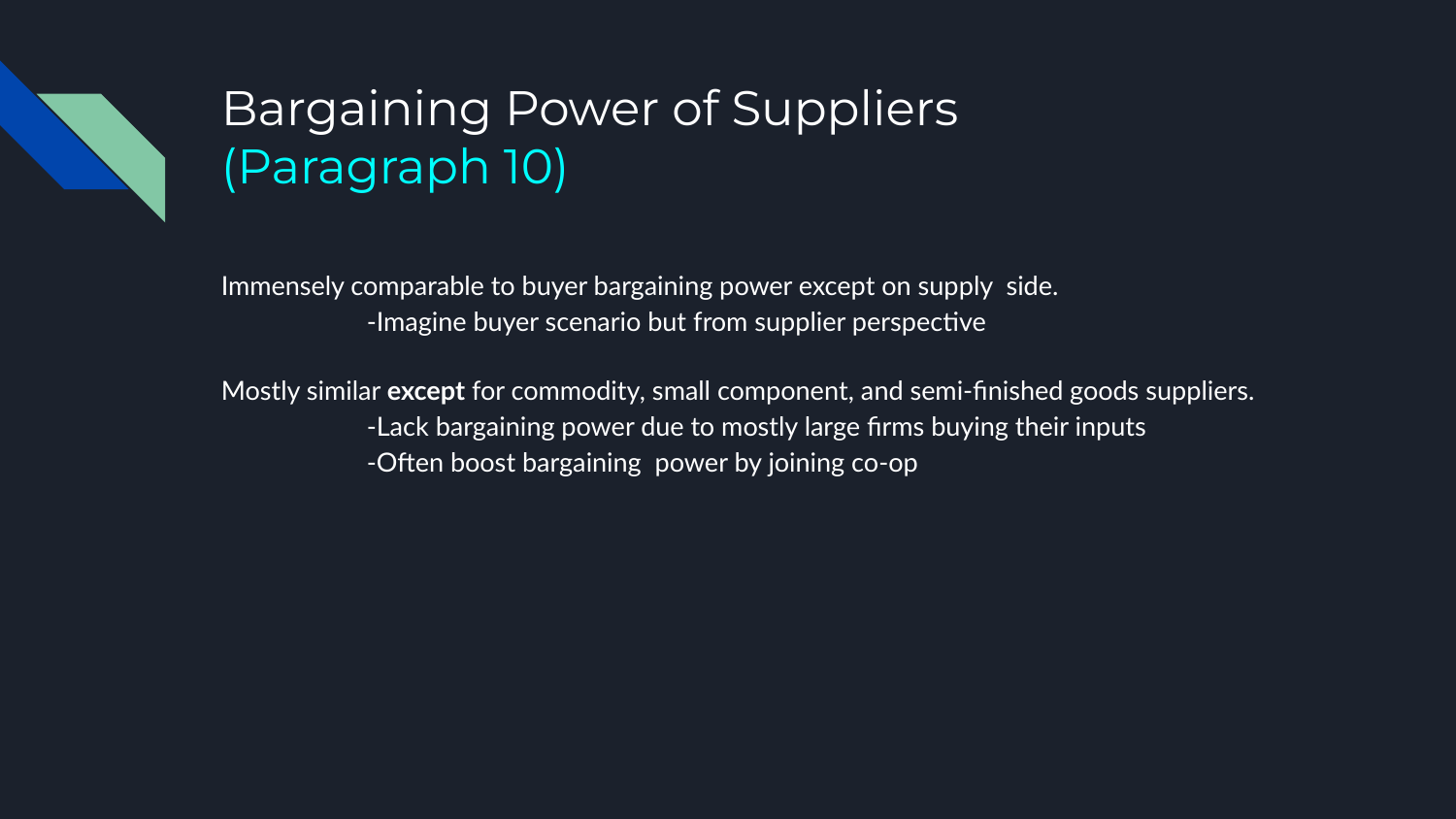

# Bargaining Power of Suppliers
(Paragraph 10)
Immensely comparable to buyer bargaining power except on supply  side.
	-Imagine buyer scenario but from supplier perspective
Mostly similar except for commodity, small component, and semi-finished goods suppliers.
	-Lack bargaining power due to mostly large firms buying their inputs
	-Often boost bargaining  power by joining co-op